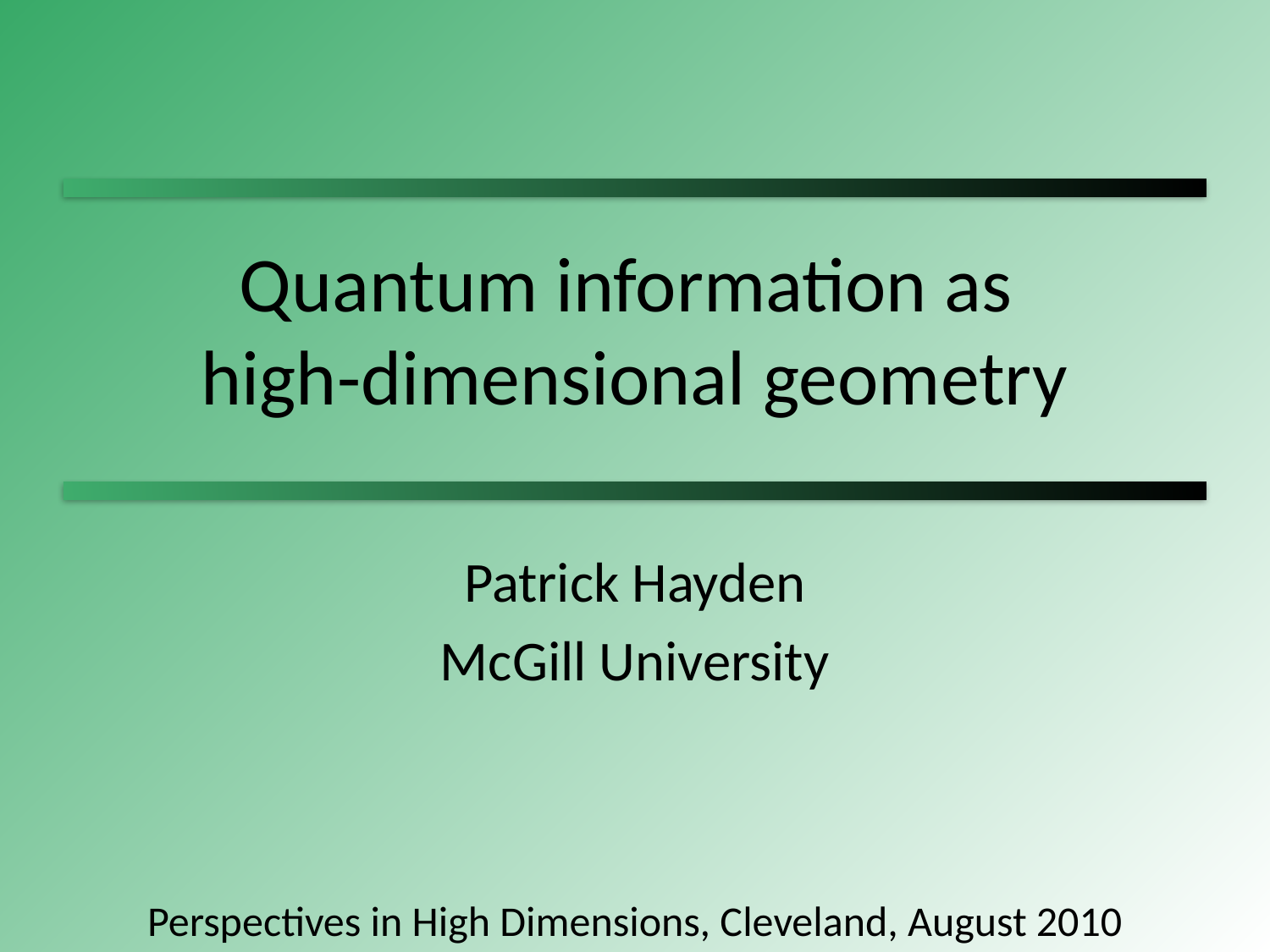

# Quantum information as high-dimensional geometry
Patrick Hayden
McGill University

Perspectives in High Dimensions, Cleveland, August 2010